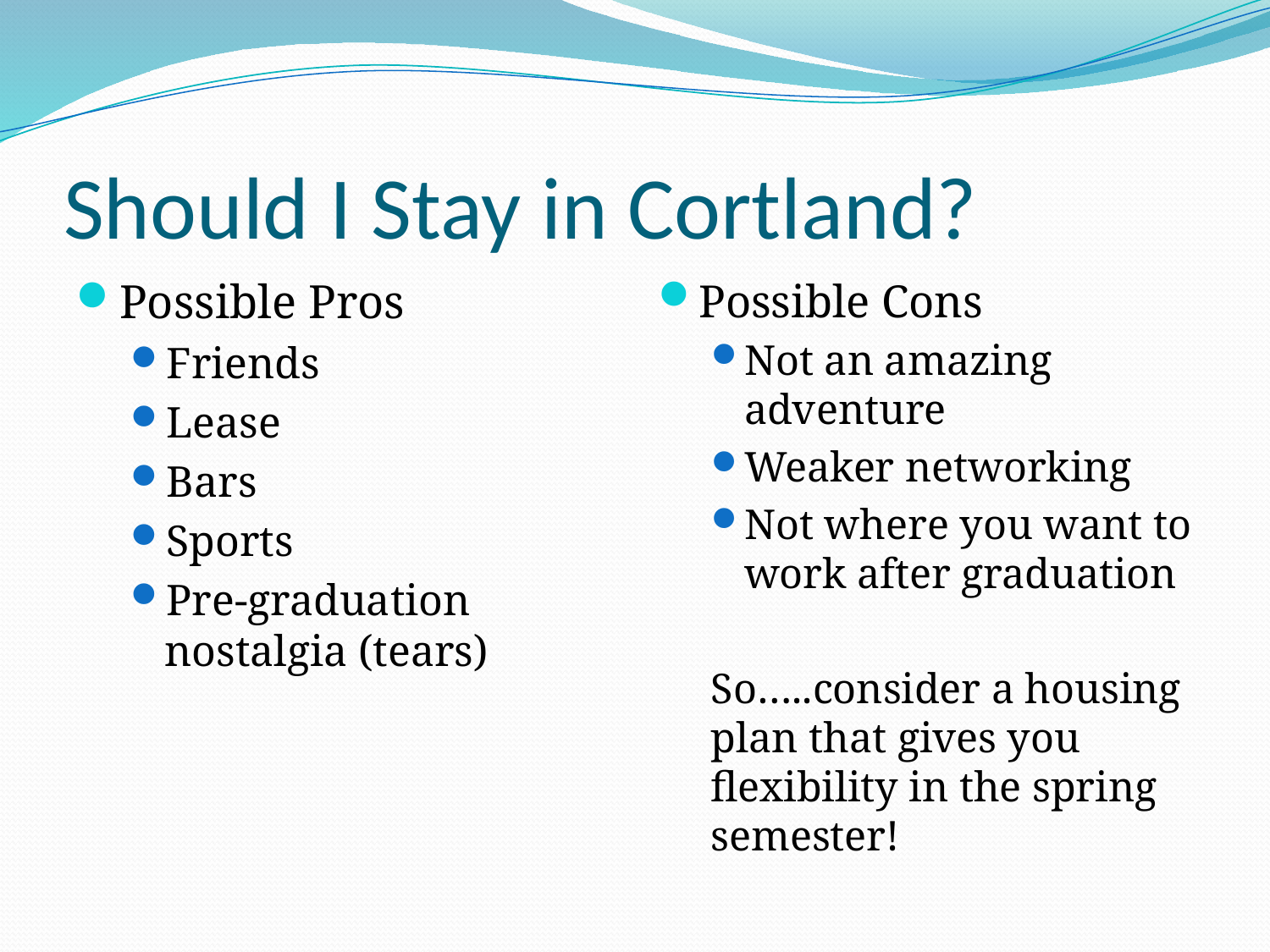

# Should I Stay in Cortland?
Possible Pros
Friends
Lease
Bars
Sports
Pre-graduation nostalgia (tears)
Possible Cons
Not an amazing adventure
Weaker networking
Not where you want to work after graduation

So…..consider a housing plan that gives you flexibility in the spring semester!